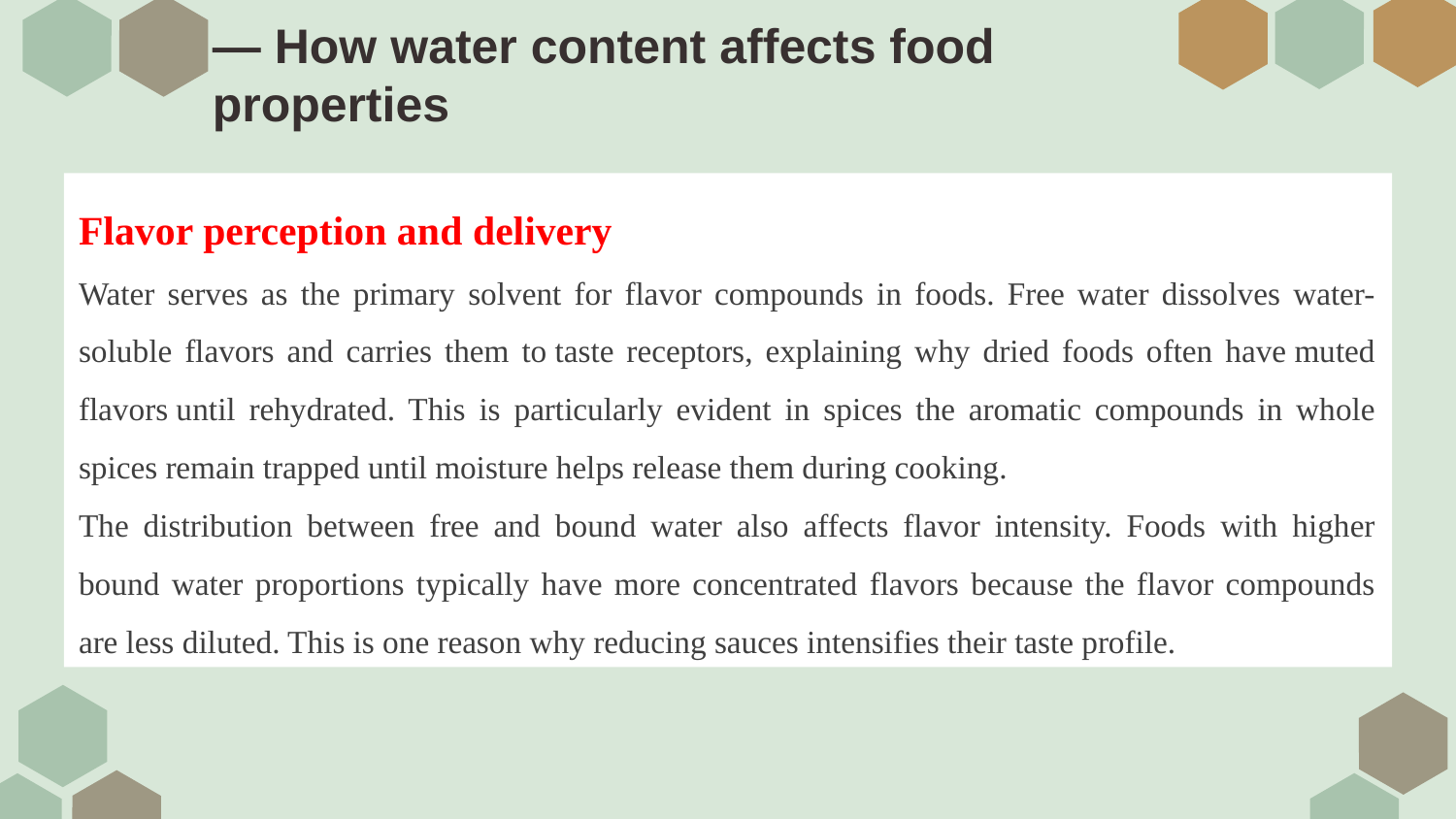

# — How water content affects food properties
Flavor perception and delivery
Water serves as the primary solvent for flavor compounds in foods. Free water dissolves water-soluble flavors and carries them to taste receptors, explaining why dried foods often have muted flavors until rehydrated. This is particularly evident in spices the aromatic compounds in whole spices remain trapped until moisture helps release them during cooking.
The distribution between free and bound water also affects flavor intensity. Foods with higher bound water proportions typically have more concentrated flavors because the flavor compounds are less diluted. This is one reason why reducing sauces intensifies their taste profile.